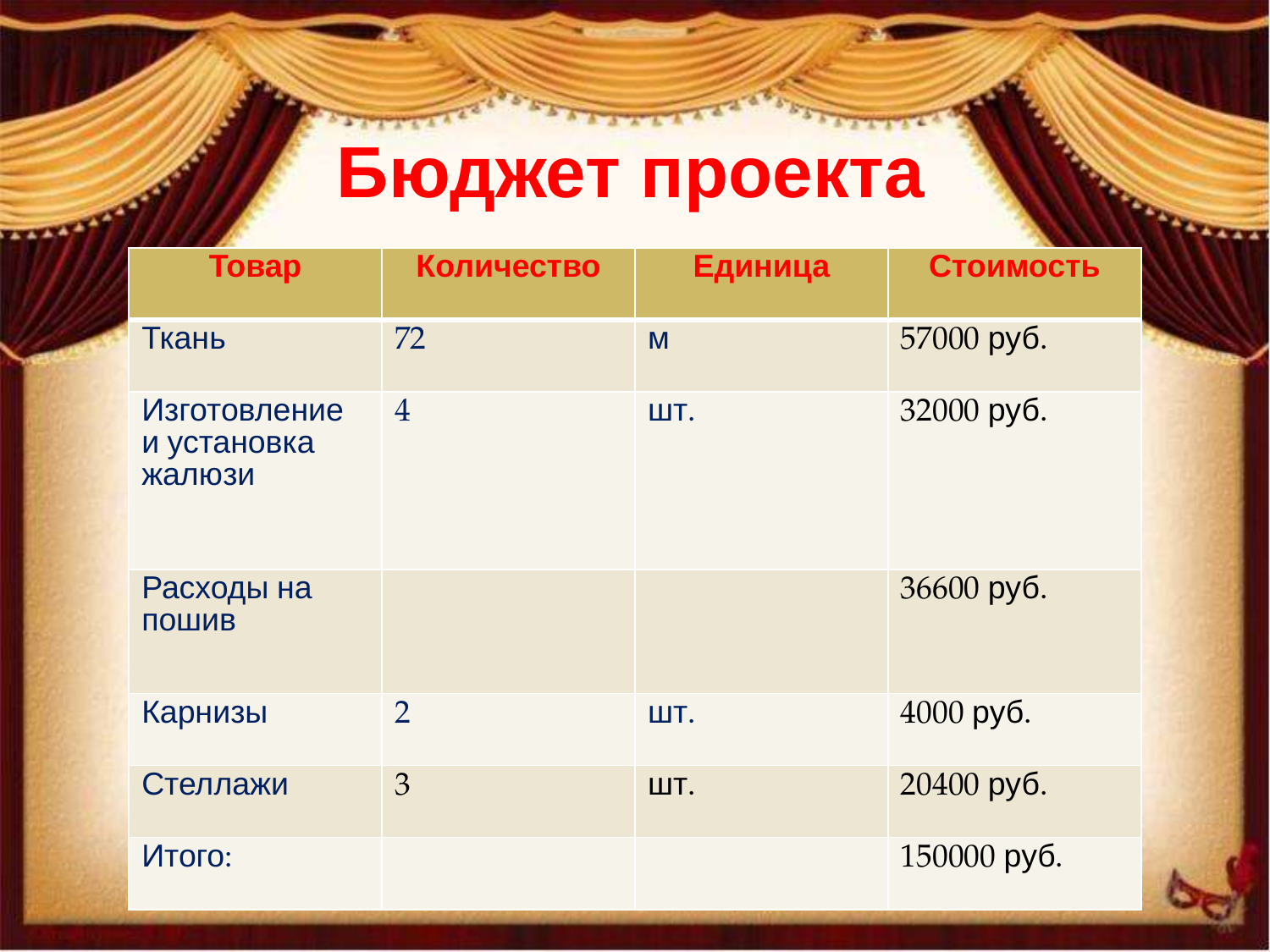

# Бюджет проекта
| Товар | Количество | Единица | Стоимость |
| --- | --- | --- | --- |
| Ткань | 72 | м | 57000 руб. |
| Изготовление и установка жалюзи | 4 | шт. | 32000 руб. |
| Расходы на пошив |  |  | 36600 руб. |
| Карнизы | 2 | шт. | 4000 руб. |
| Стеллажи | 3 | шт. | 20400 руб. |
| Итого: |  |  | 150000 руб. |